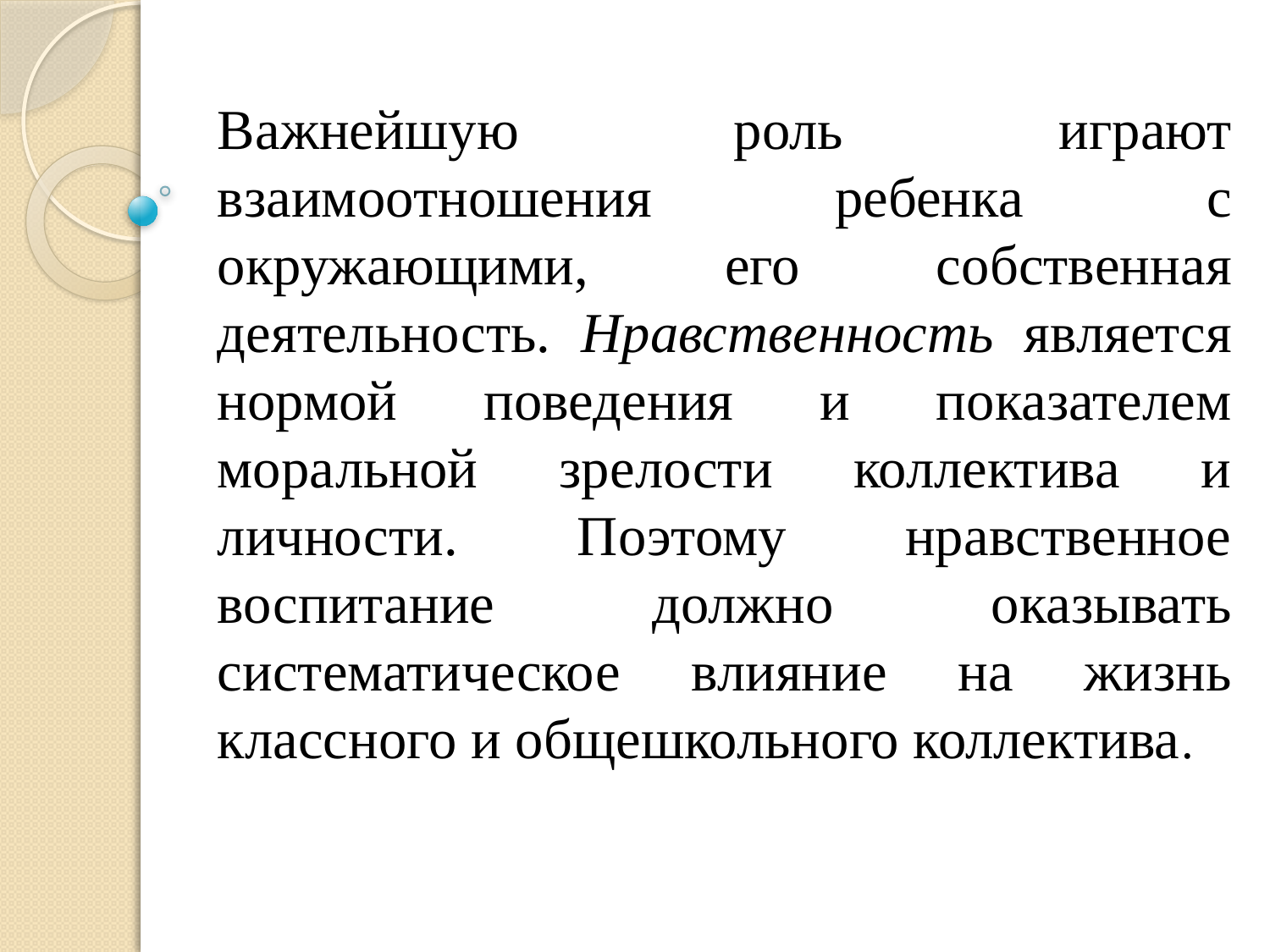

# Важнейшую роль играют взаимоотношения ребенка с окружающими, его собственная деятельность. Нравственность является нормой поведения и показателем моральной зрелости коллектива и личности. Поэтому нравственное воспитание должно оказывать систематическое влияние на жизнь классного и общешкольного коллектива.